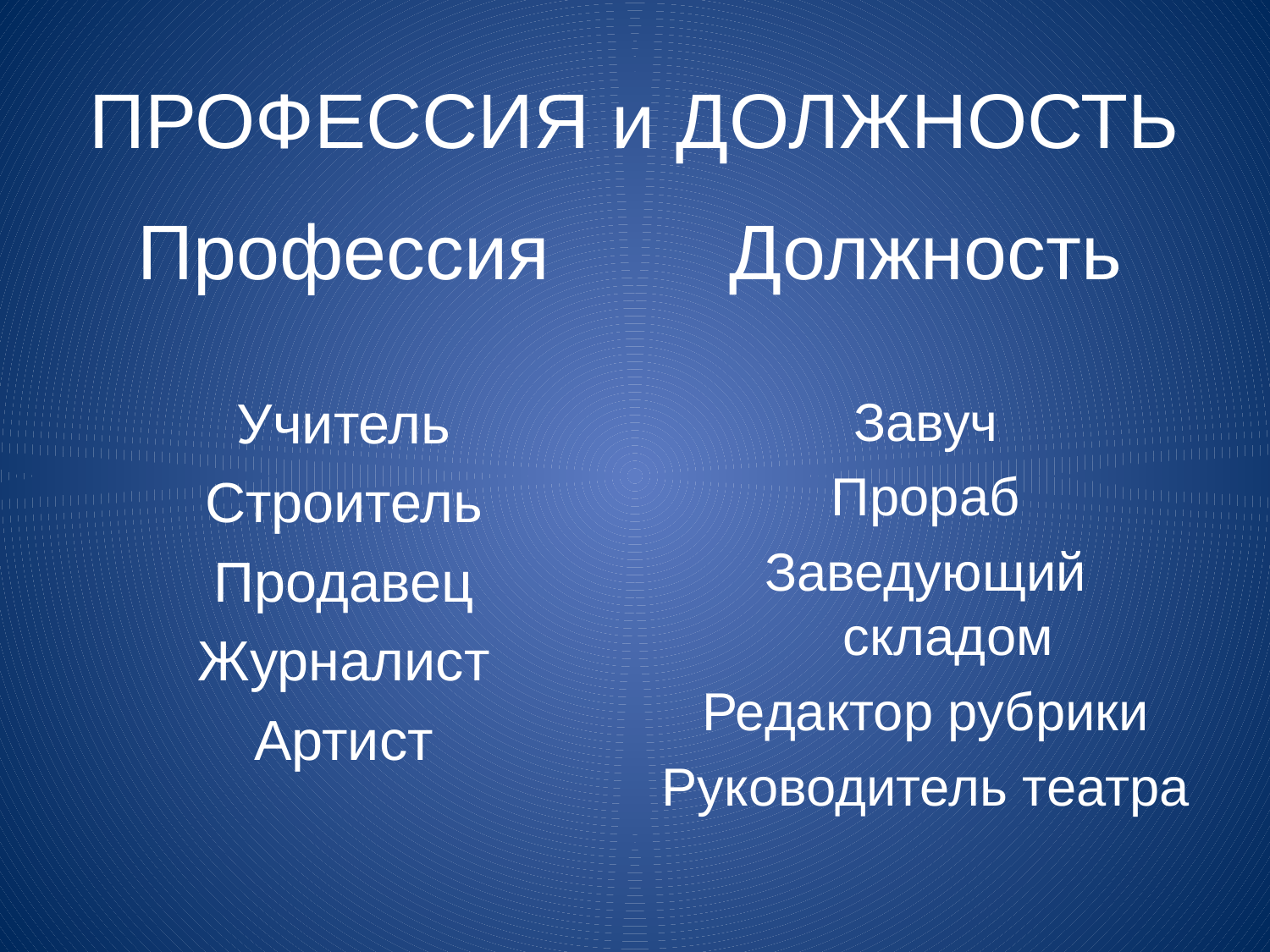

# ПРОФЕССИЯ и ДОЛЖНОСТЬ
Профессия
Должность

Учитель
Строитель
Продавец
Журналист
Артист

Завуч
Прораб
Заведующий складом
Редактор рубрики
Руководитель театра